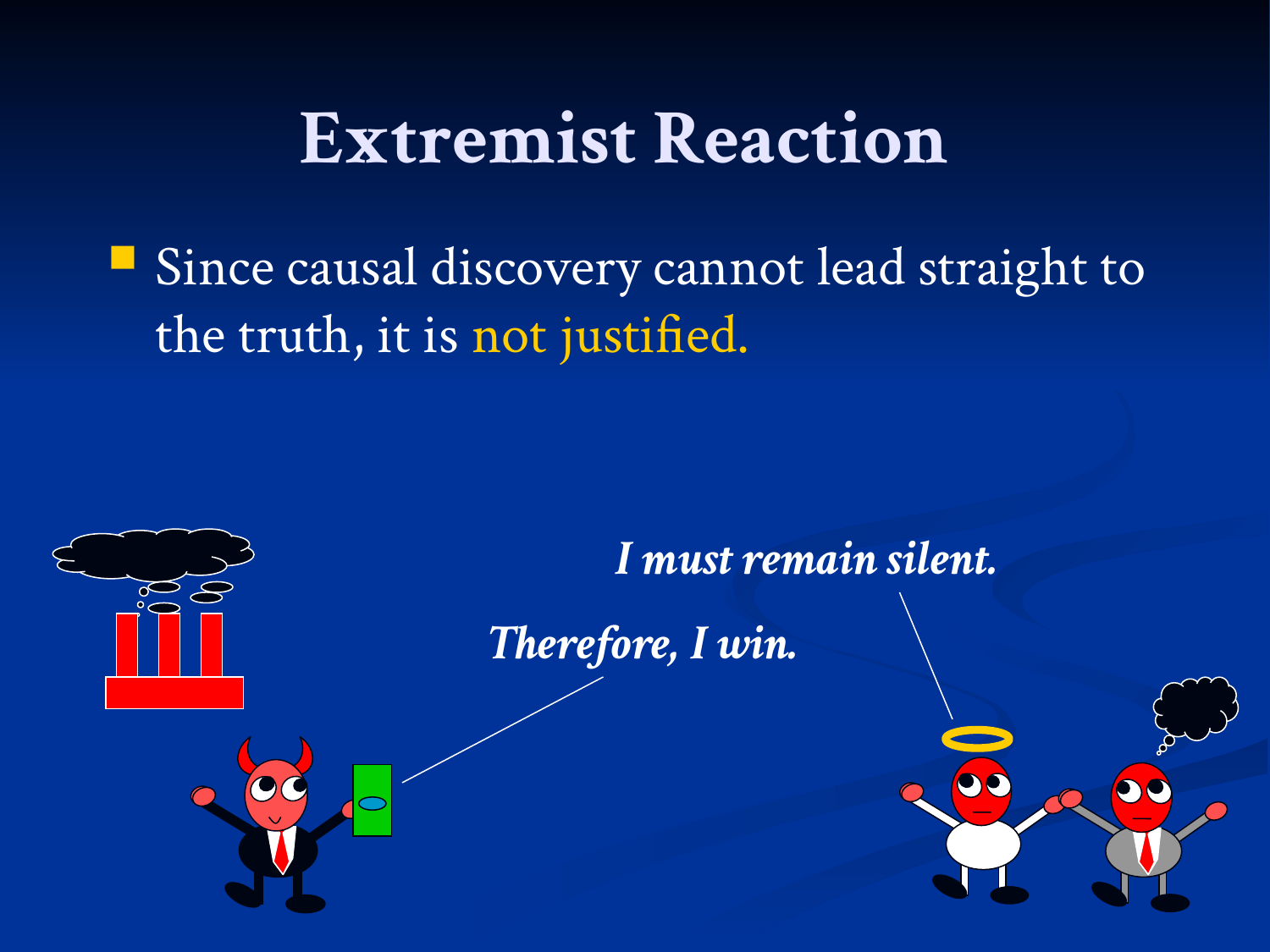

# Extremist Reaction
Since causal discovery cannot lead straight to the truth, it is not justified.
I must remain silent.

Therefore, I win.